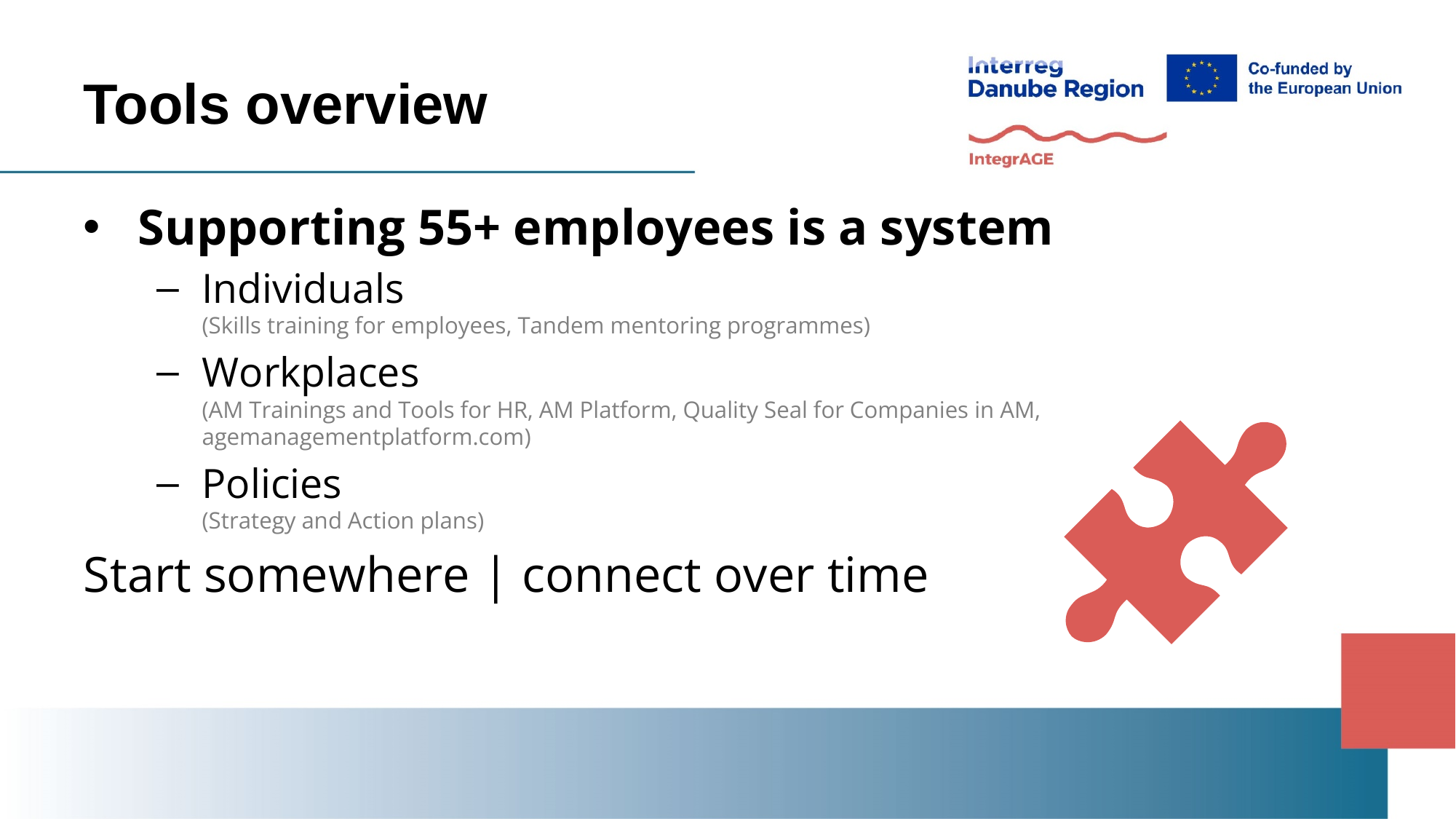

# Tools overview
Supporting 55+ employees is a system
Individuals
(Skills training for employees, Tandem mentoring programmes)
Workplaces
(AM Trainings and Tools for HR, AM Platform, Quality Seal for Companies in AM, agemanagementplatform.com)
Policies
(Strategy and Action plans)
Start somewhere | connect over time